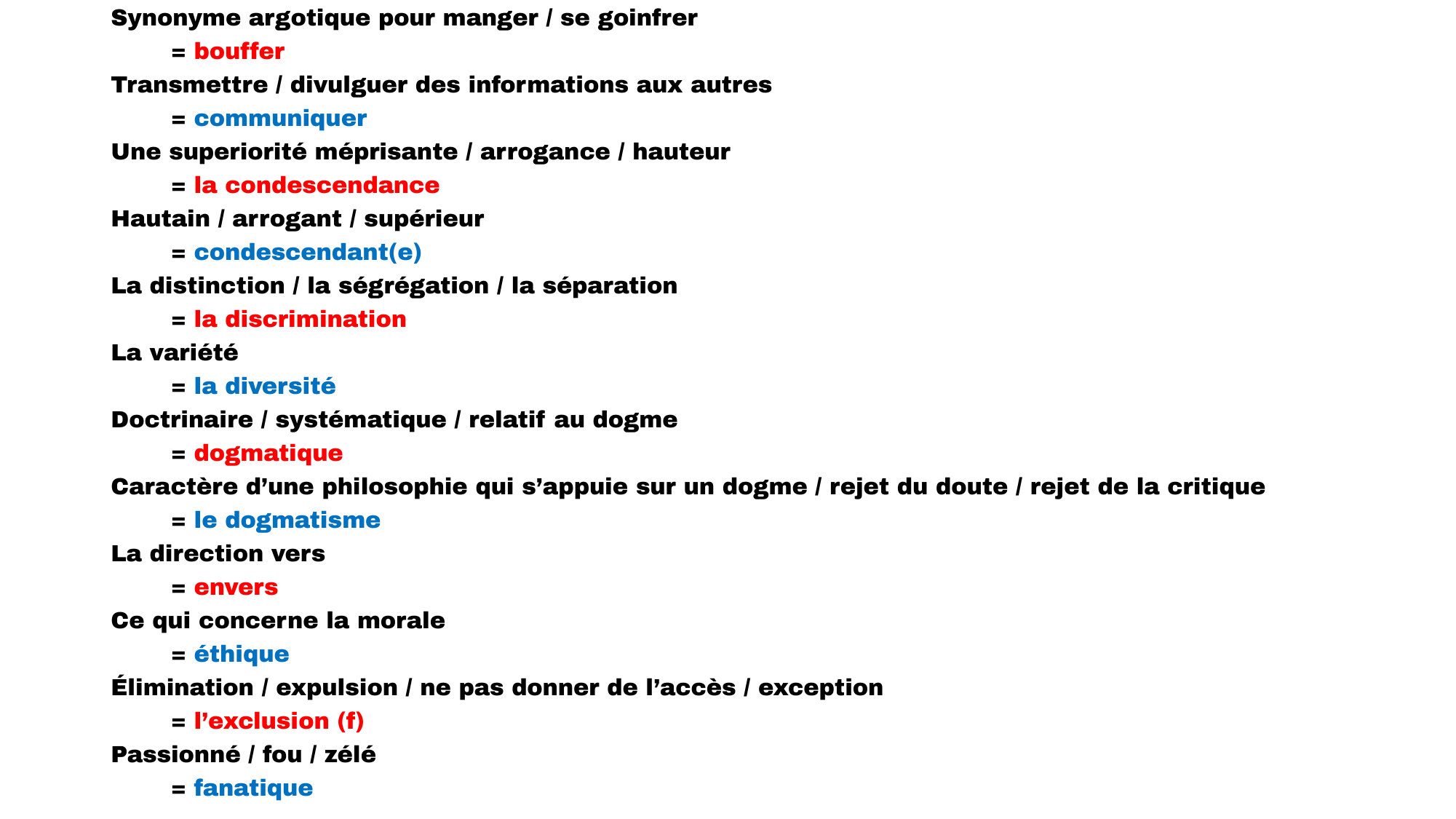

Synonyme argotique pour manger / se goinfrer
	= bouffer
Transmettre / divulguer des informations aux autres
	= communiquer
Une superiorité méprisante / arrogance / hauteur
	= la condescendance
Hautain / arrogant / supérieur
	= condescendant(e)
La distinction / la ségrégation / la séparation
	= la discrimination
La variété
	= la diversité
Doctrinaire / systématique / relatif au dogme
	= dogmatique
Caractère d’une philosophie qui s’appuie sur un dogme / rejet du doute / rejet de la critique
	= le dogmatisme
La direction vers
	= envers
Ce qui concerne la morale
	= éthique
Élimination / expulsion / ne pas donner de l’accès / exception
	= l’exclusion (f)
Passionné / fou / zélé
	= fanatique

#